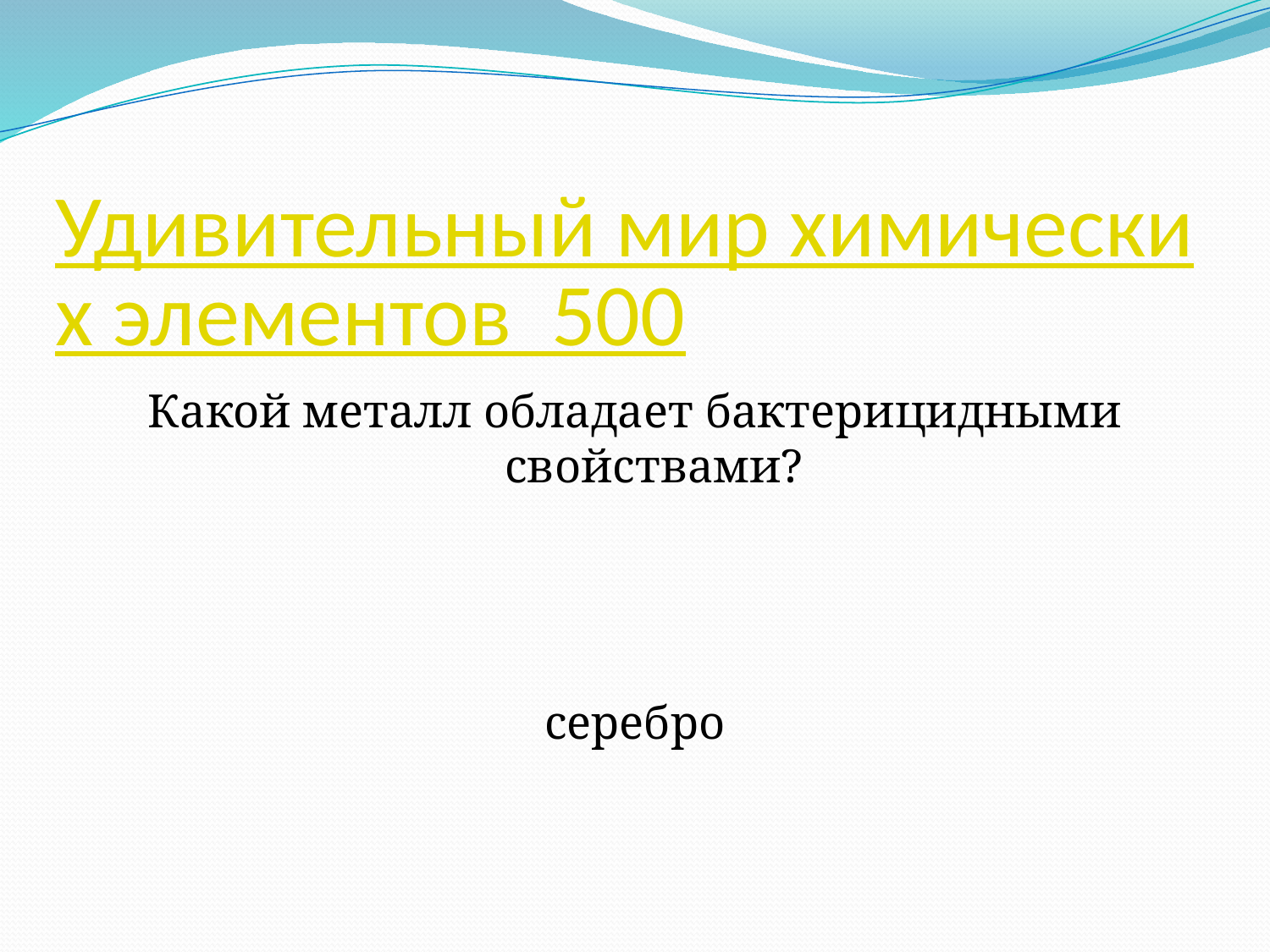

# Удивительный мир химических элементов  500
Какой металл обладает бактерицидными свойствами?

серебро